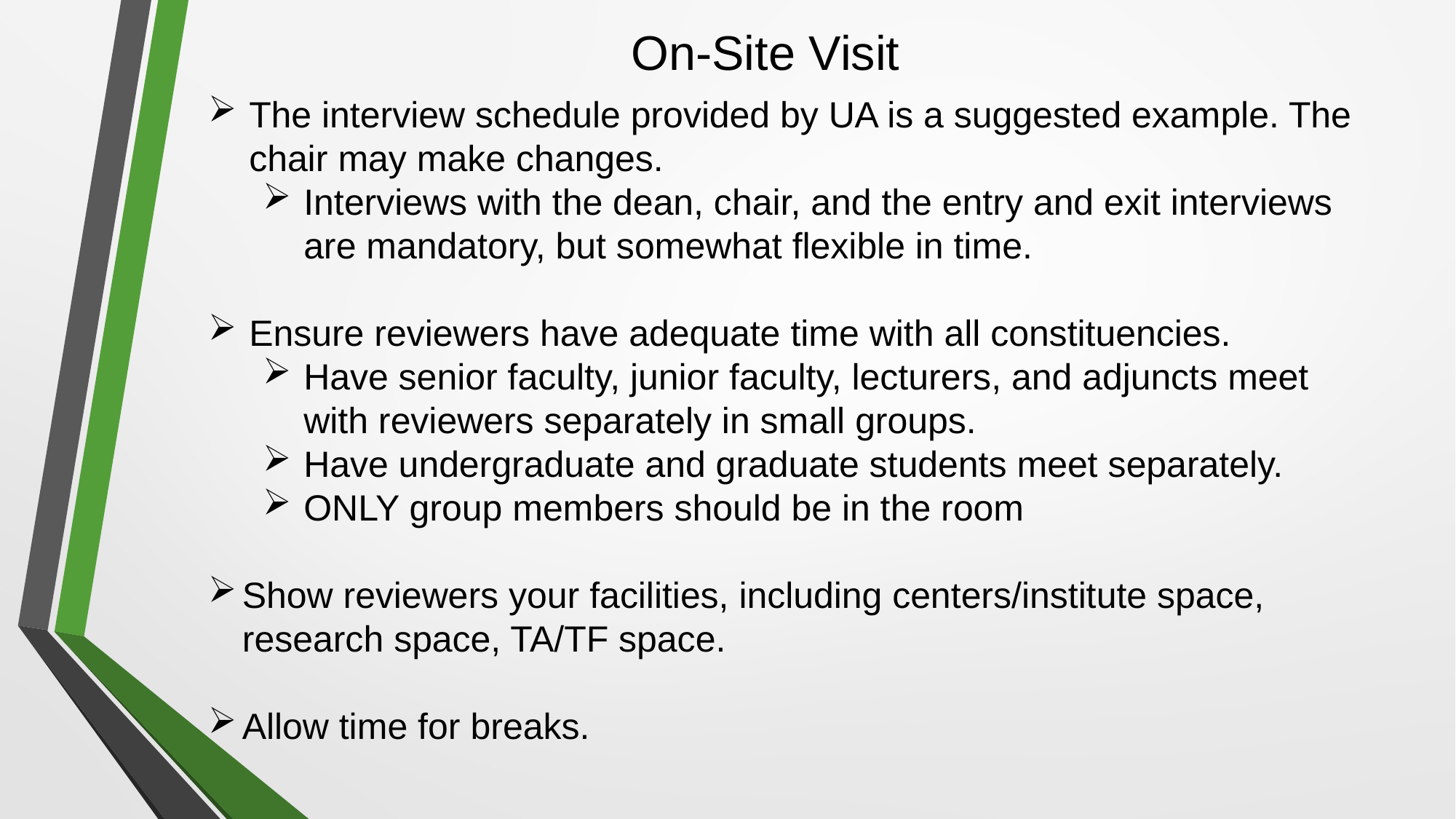

On-Site Visit
The interview schedule provided by UA is a suggested example. The chair may make changes.
Interviews with the dean, chair, and the entry and exit interviews are mandatory, but somewhat flexible in time.

Ensure reviewers have adequate time with all constituencies.
Have senior faculty, junior faculty, lecturers, and adjuncts meet with reviewers separately in small groups.
Have undergraduate and graduate students meet separately.
ONLY group members should be in the room

Show reviewers your facilities, including centers/institute space, research space, TA/TF space.

Allow time for breaks.